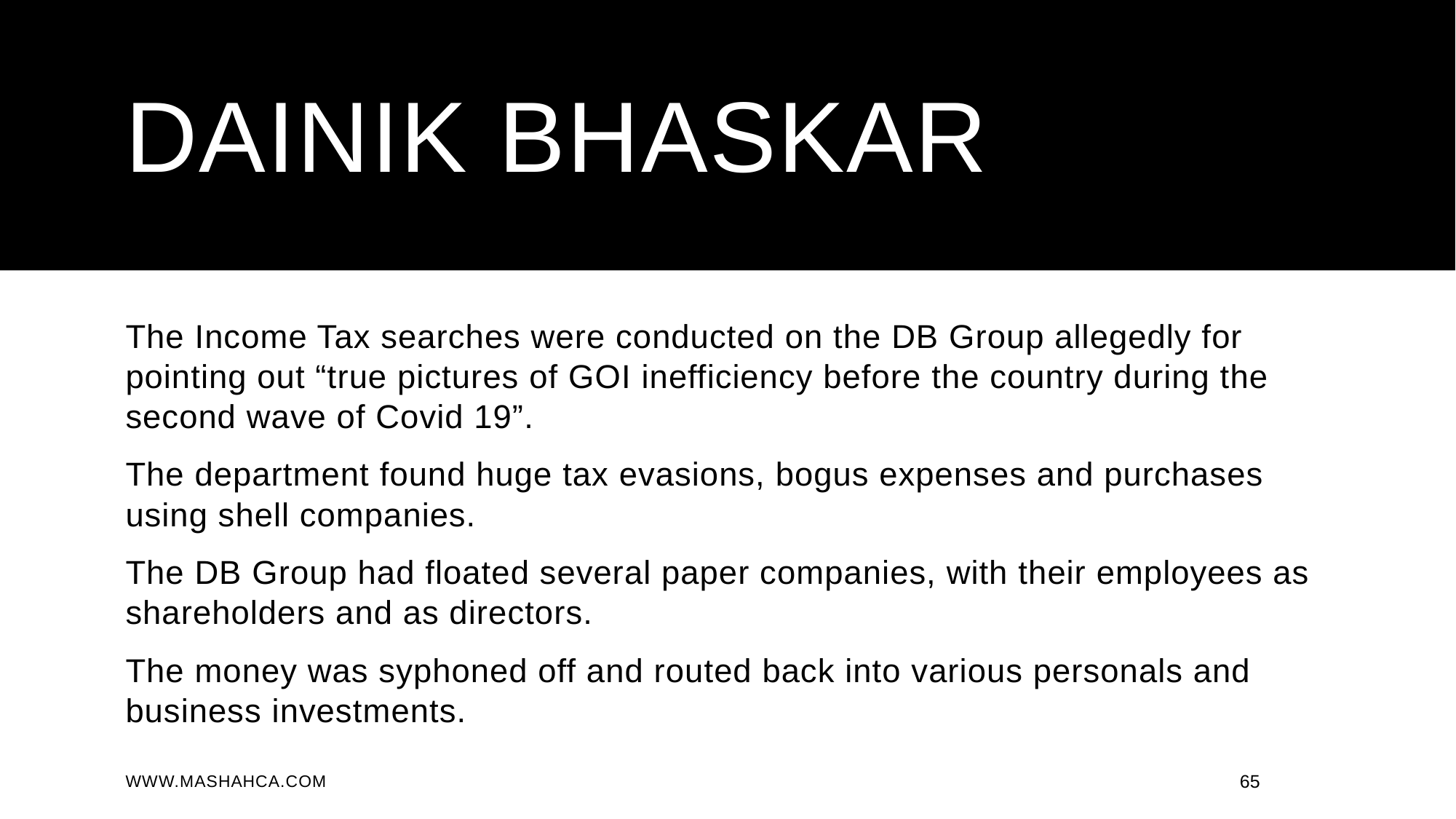

# Dainik Bhaskar
The Income Tax searches were conducted on the DB Group allegedly for pointing out “true pictures of GOI inefficiency before the country during the second wave of Covid 19”.
The department found huge tax evasions, bogus expenses and purchases using shell companies.
The DB Group had floated several paper companies, with their employees as shareholders and as directors.
The money was syphoned off and routed back into various personals and business investments.
www.mashahca.com
65